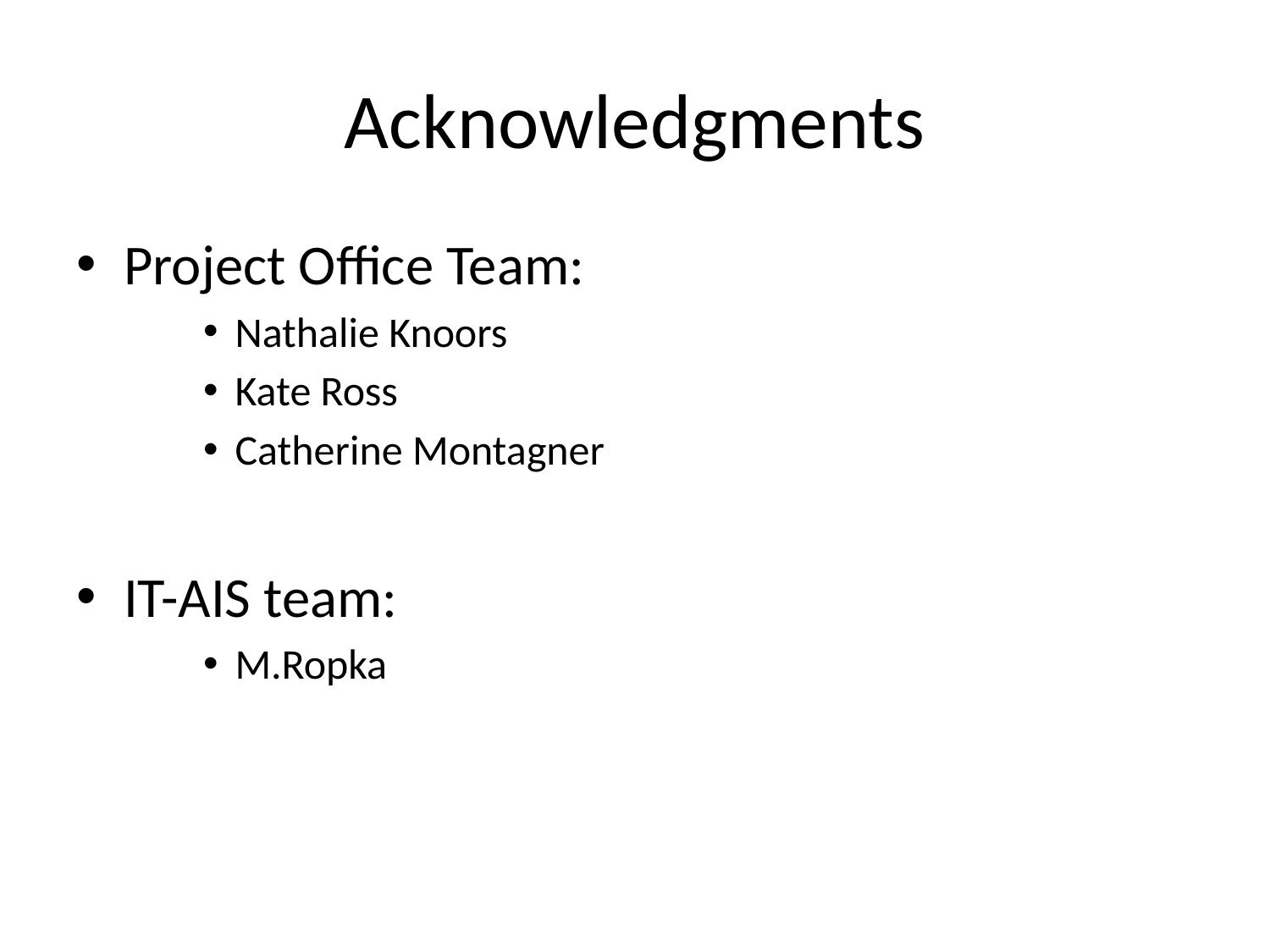

# Acknowledgments
Project Office Team:
Nathalie Knoors
Kate Ross
Catherine Montagner

IT-AIS team:
M.Ropka